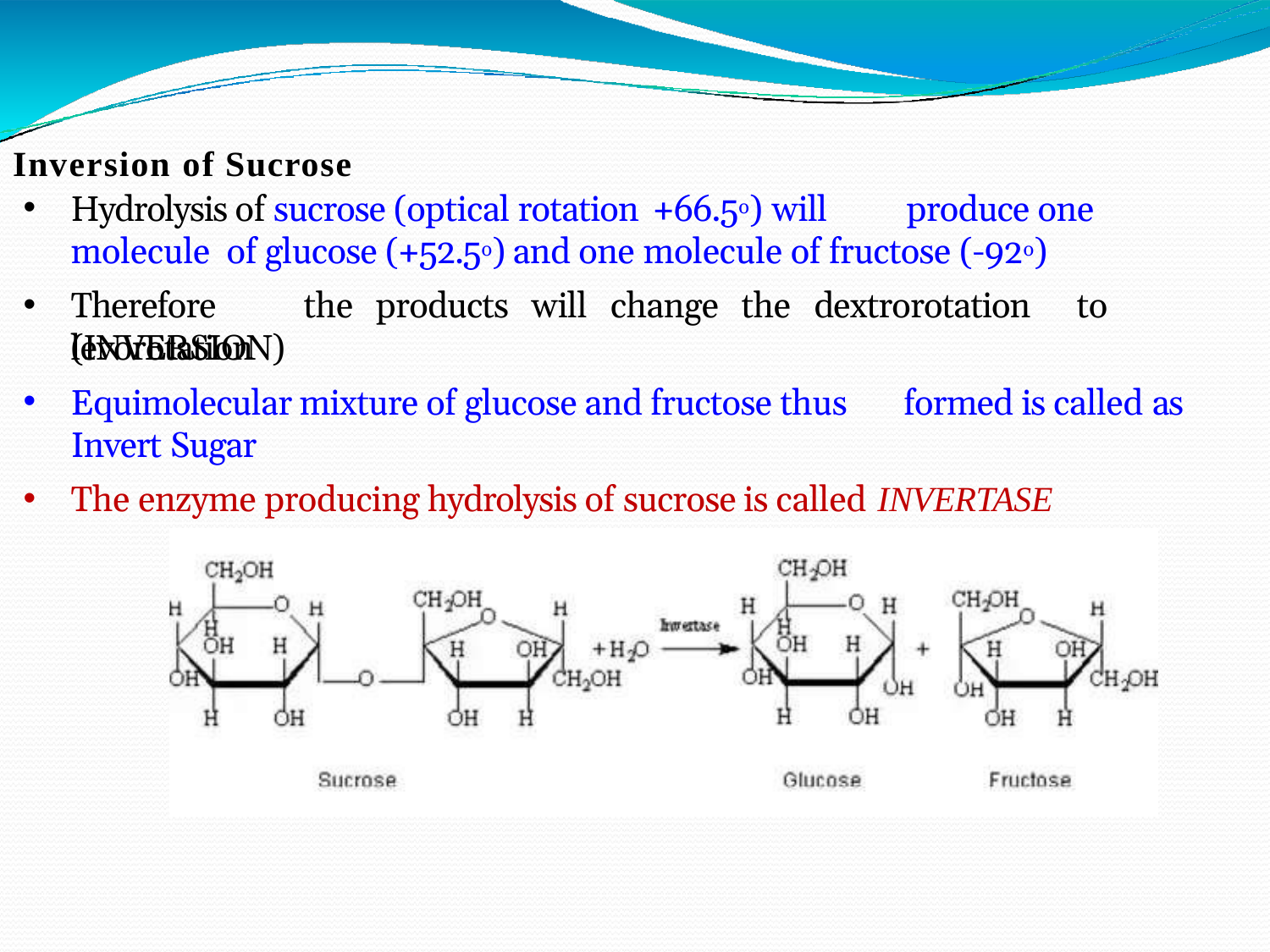

Inversion of Sucrose
Hydrolysis of sucrose (optical rotation +66.5o) will	produce one molecule  of glucose (+52.5o) and one molecule of fructose (-92o)
Therefore	the	products	will	change	the	dextrorotation	to	levorotation
(INVERSION)
Equimolecular mixture of glucose and fructose thus  Invert Sugar
formed is called as
The enzyme producing hydrolysis of sucrose is called INVERTASE